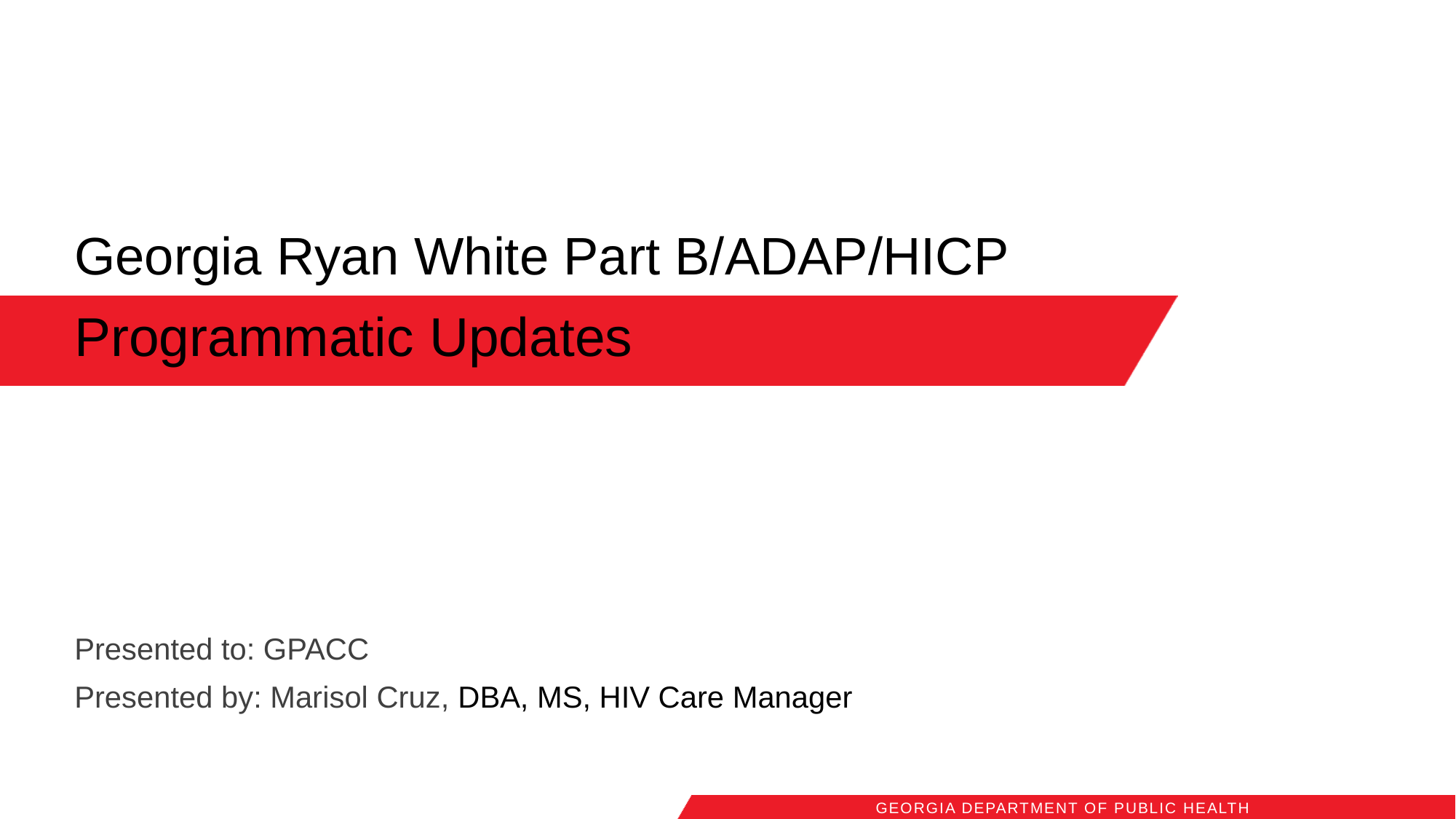

# Georgia Ryan White Part B/ADAP/HICP
Programmatic Updates
Presented to: GPACC
Presented by: Marisol Cruz, DBA, MS, HIV Care Manager